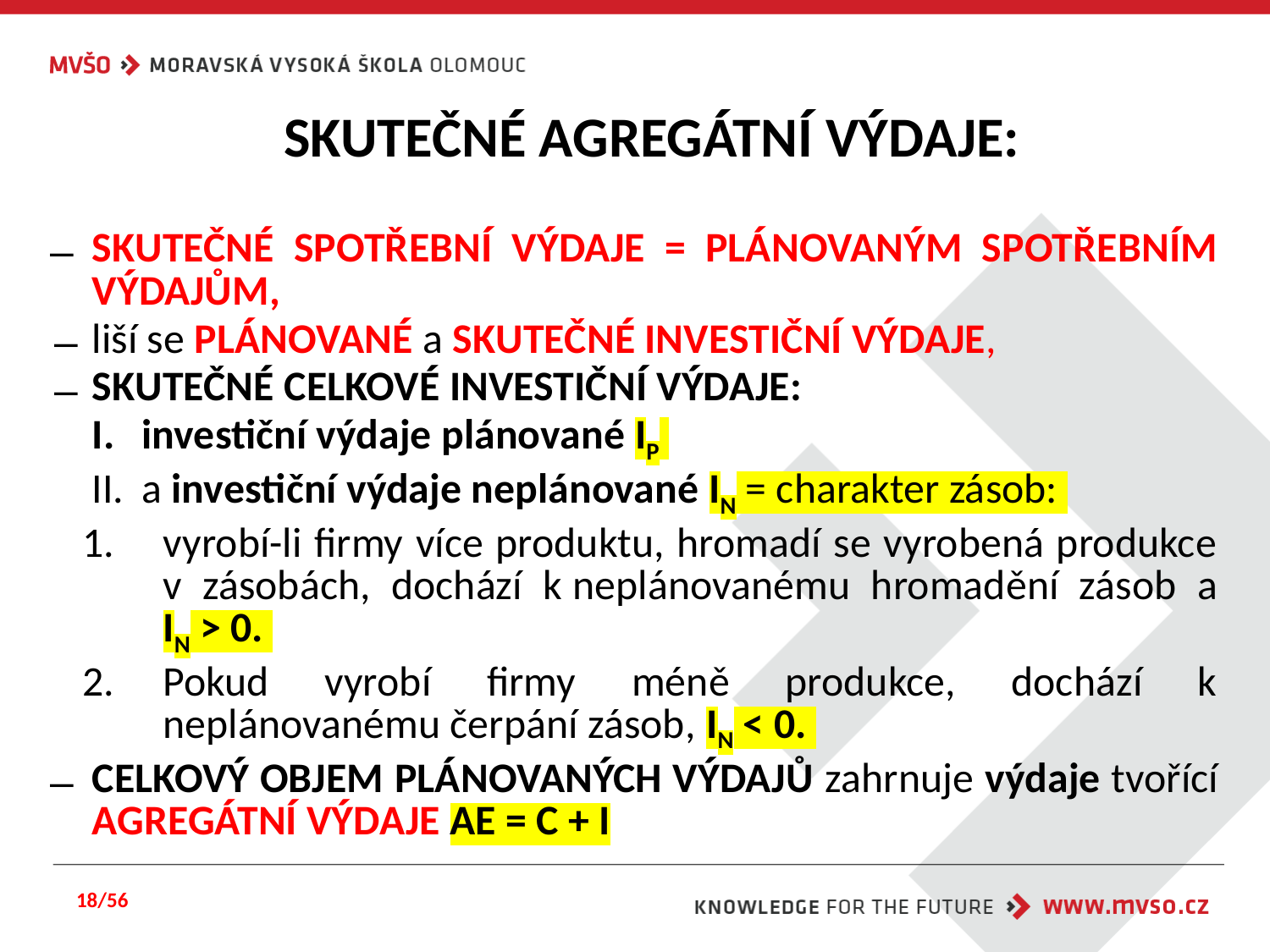

SKUTEČNÉ AGREGÁTNÍ VÝDAJE:
SKUTEČNÉ SPOTŘEBNÍ VÝDAJE = PLÁNOVANÝM SPOTŘEBNÍM VÝDAJŮM,
liší se PLÁNOVANÉ a SKUTEČNÉ INVESTIČNÍ VÝDAJE,
SKUTEČNÉ CELKOVÉ INVESTIČNÍ VÝDAJE:
investiční výdaje plánované IP
a investiční výdaje neplánované IN = charakter zásob:
vyrobí-li firmy více produktu, hromadí se vyrobená produkce v zásobách, dochází k neplánovanému hromadění zásob a IN > 0.
Pokud vyrobí firmy méně produkce, dochází k neplánovanému čerpání zásob, IN < 0.
CELKOVÝ OBJEM PLÁNOVANÝCH VÝDAJŮ zahrnuje výdaje tvořící AGREGÁTNÍ VÝDAJE AE = C + I
18/56